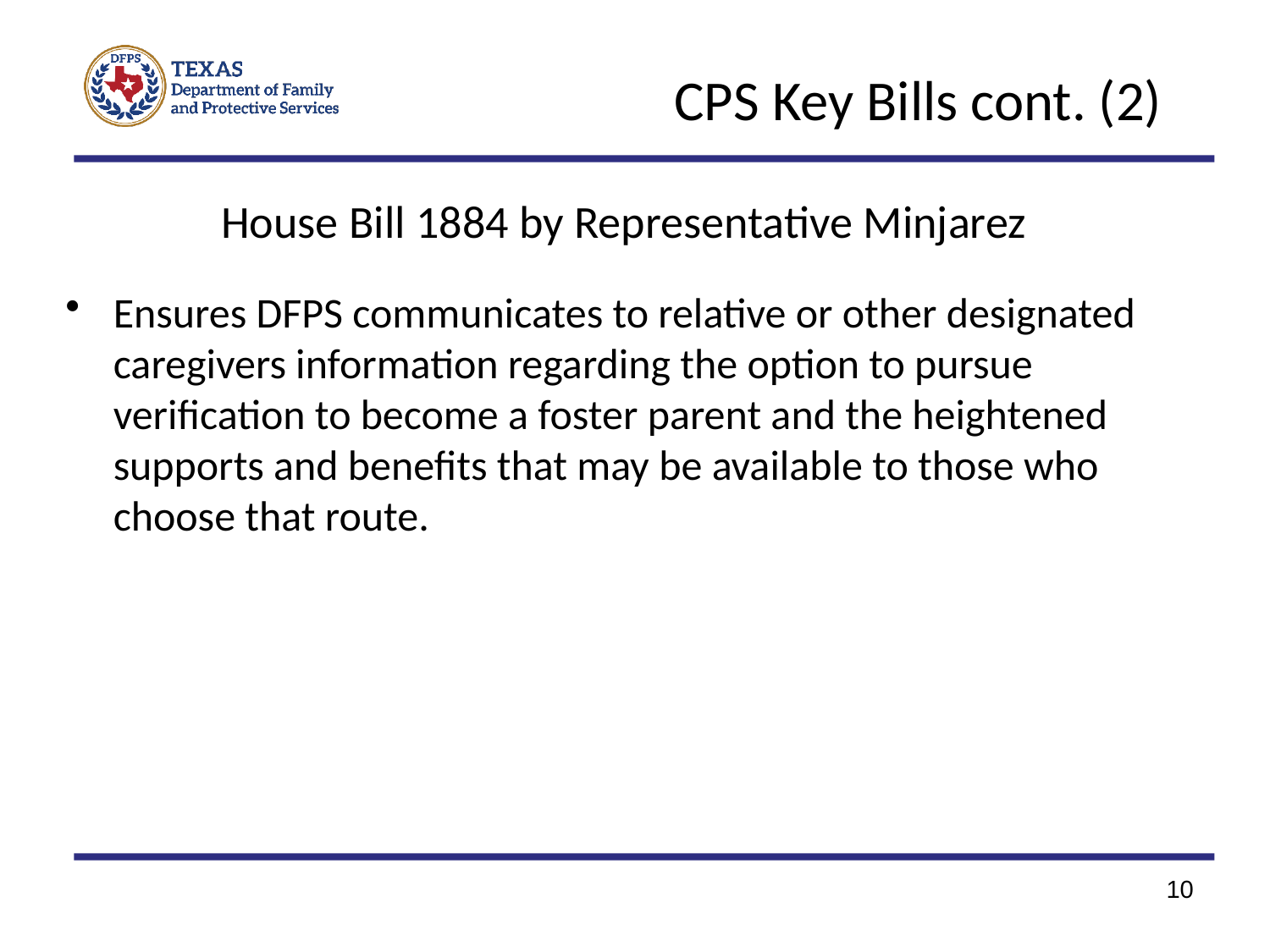

# CPS Key Bills cont. (2)
House Bill 1884 by Representative Minjarez

Ensures DFPS communicates to relative or other designated caregivers information regarding the option to pursue verification to become a foster parent and the heightened supports and benefits that may be available to those who choose that route.

10